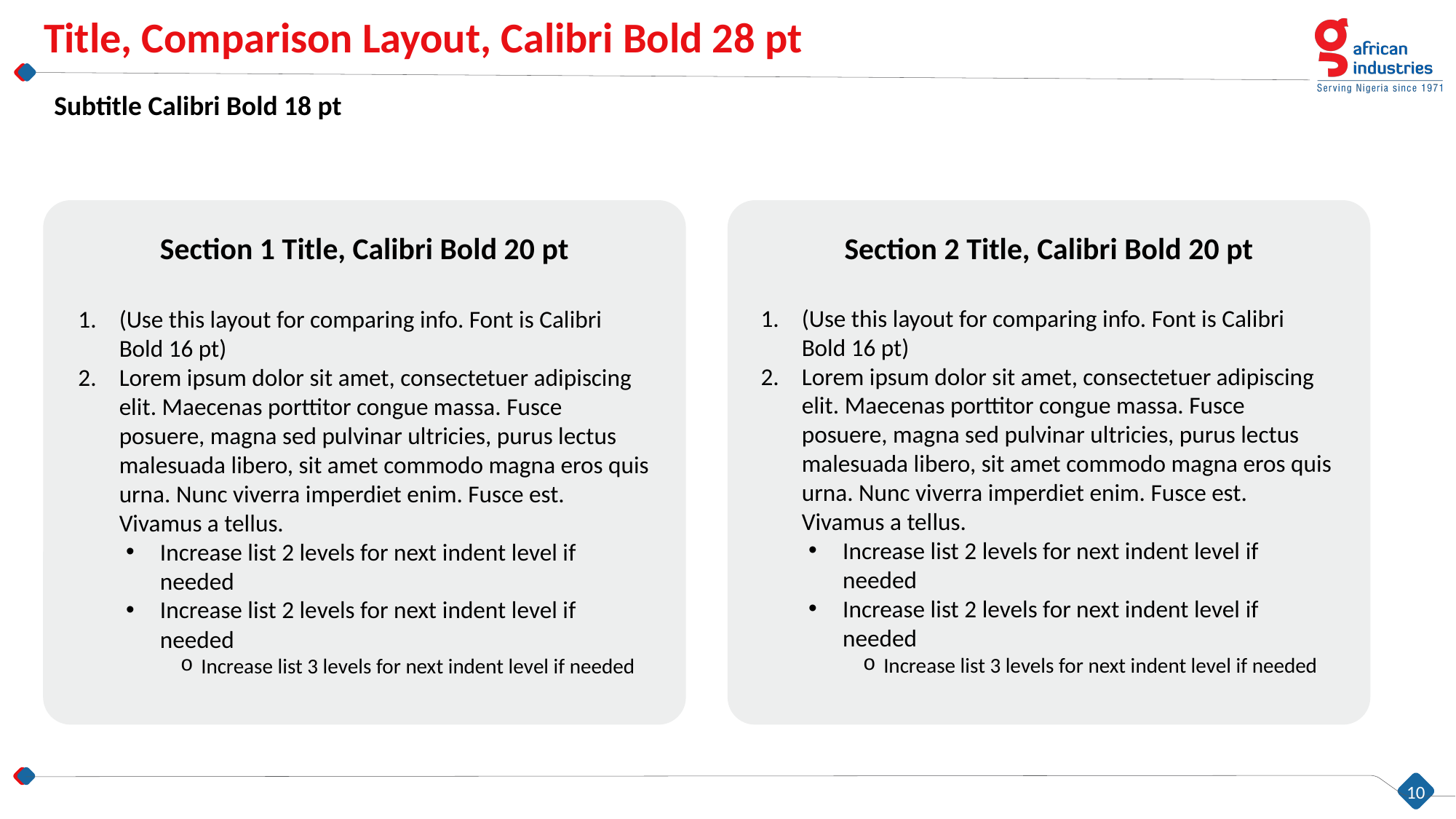

# Title, Comparison Layout, Calibri Bold 28 pt
Subtitle Calibri Bold 18 pt
Section 1 Title, Calibri Bold 20 pt
Section 2 Title, Calibri Bold 20 pt
(Use this layout for comparing info. Font is Calibri Bold 16 pt)
Lorem ipsum dolor sit amet, consectetuer adipiscing elit. Maecenas porttitor congue massa. Fusce posuere, magna sed pulvinar ultricies, purus lectus malesuada libero, sit amet commodo magna eros quis urna. Nunc viverra imperdiet enim. Fusce est. Vivamus a tellus.
Increase list 2 levels for next indent level if needed
Increase list 2 levels for next indent level if needed
Increase list 3 levels for next indent level if needed
(Use this layout for comparing info. Font is Calibri Bold 16 pt)
Lorem ipsum dolor sit amet, consectetuer adipiscing elit. Maecenas porttitor congue massa. Fusce posuere, magna sed pulvinar ultricies, purus lectus malesuada libero, sit amet commodo magna eros quis urna. Nunc viverra imperdiet enim. Fusce est. Vivamus a tellus.
Increase list 2 levels for next indent level if needed
Increase list 2 levels for next indent level if needed
Increase list 3 levels for next indent level if needed
10